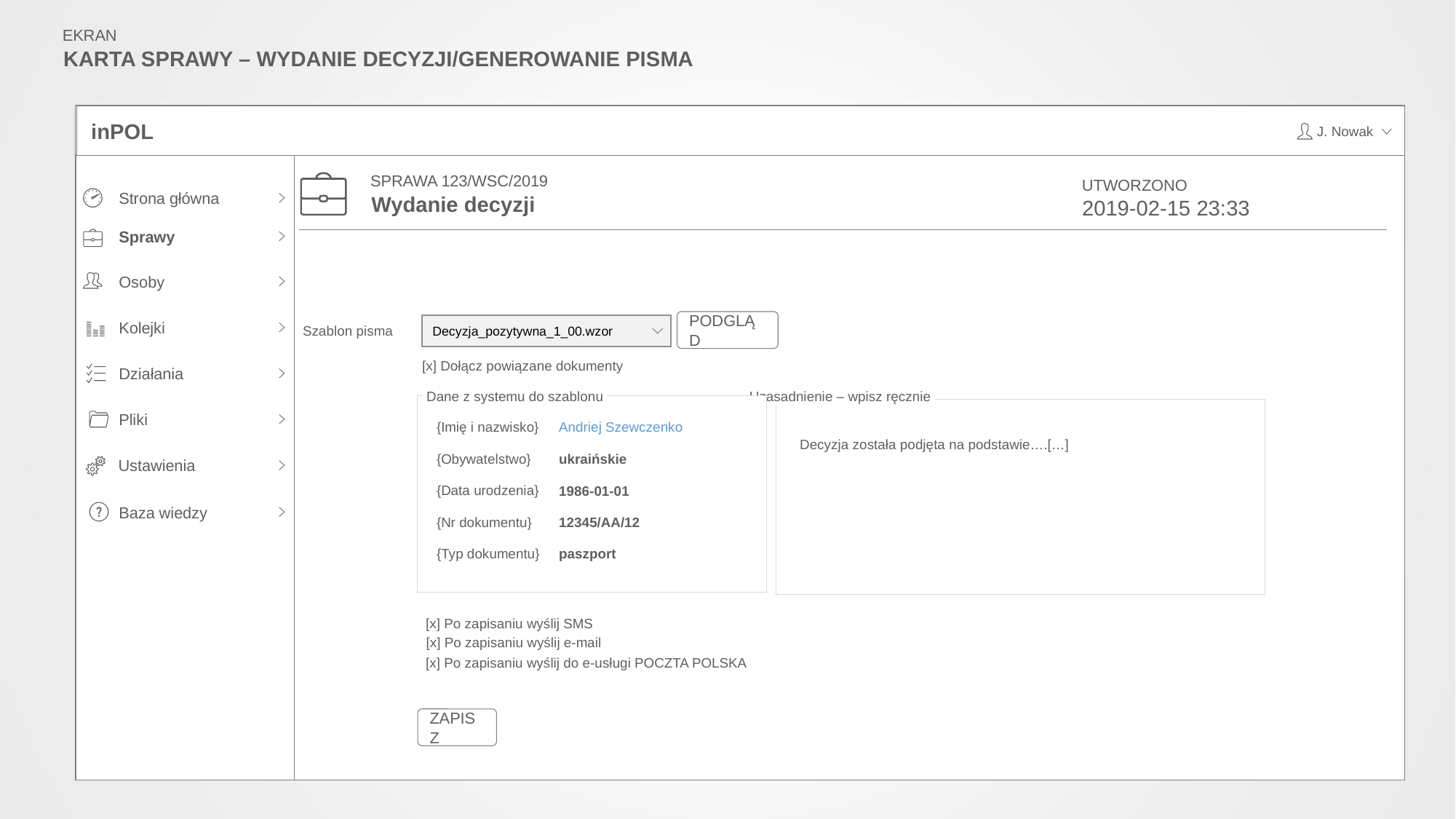

EKRAN
KARTA SPRAWY – WYDANIE DECYZJI/GENEROWANIE PISMA

inPOL
J. Nowak

J. Nowak

SPRAWA 123/WSC/2019
UTWORZONO

Strona główna

Sprawy

Osoby

Kolejki

Działania

Pliki

Ustawienia

Baza wiedzy

Wydanie decyzji
2019-02-15 23:33
PODGLĄD
Decyzja_pozytywna_1_00.wzor

Szablon pisma

[x] Dołącz powiązane dokumenty
Dane z systemu do szablonu

{Imię i nazwisko}
Andriej Szewczenko
{Obywatelstwo}
ukraińskie
{Data urodzenia}
1986-01-01
12345/AA/12
{Nr dokumentu}
paszport
{Typ dokumentu}
Uzasadnienie – wpisz ręcznie

Decyzja została podjęta na podstawie….[…]
[x] Po zapisaniu wyślij SMS
[x] Po zapisaniu wyślij e-mail
[x] Po zapisaniu wyślij do e-usługi POCZTA POLSKA
ZAPISZ